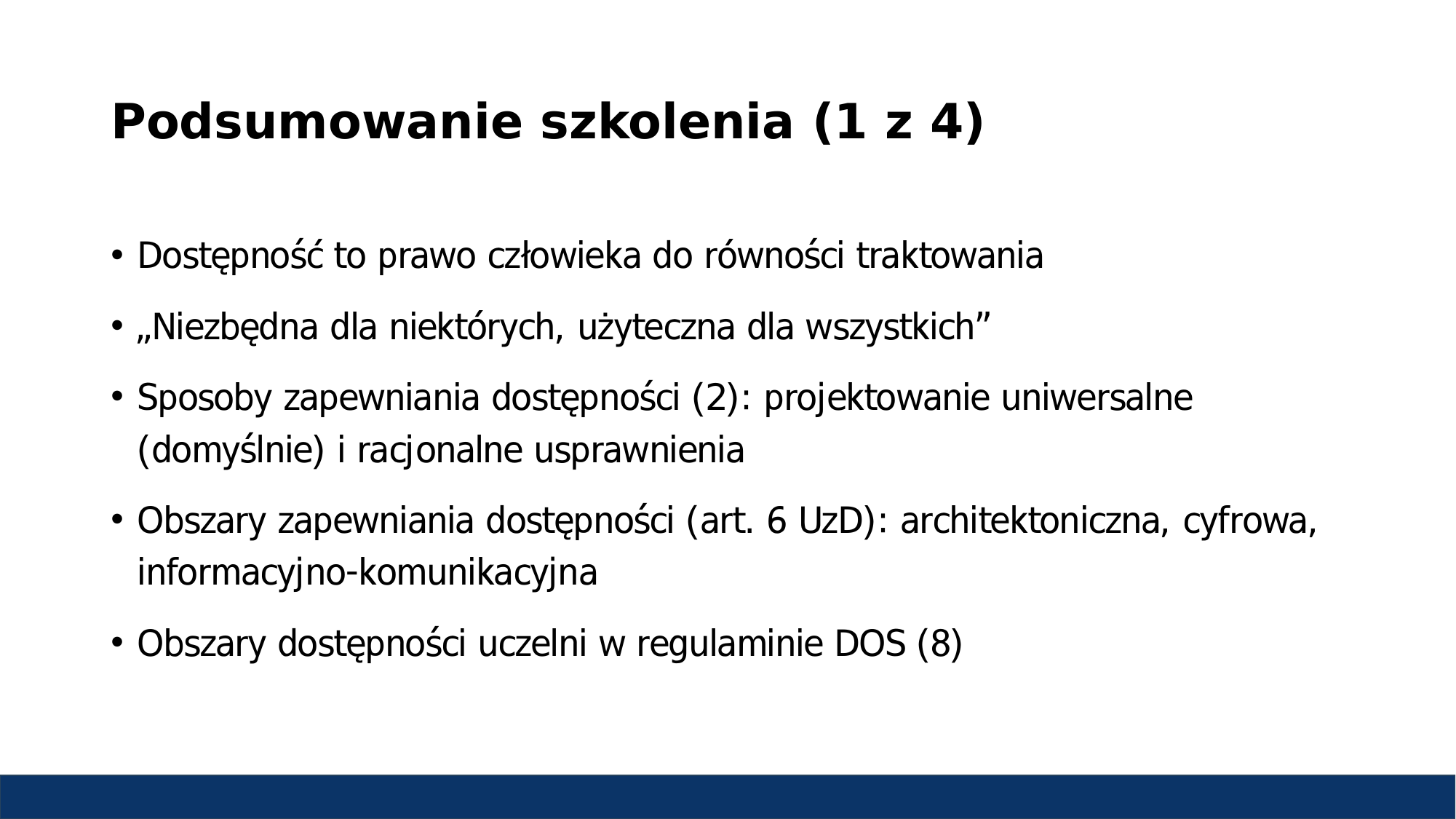

# Podsumowanie szkolenia (1 z 4)
Dostępność to prawo człowieka do równości traktowania
„Niezbędna dla niektórych, użyteczna dla wszystkich”
Sposoby zapewniania dostępności (2): projektowanie uniwersalne (domyślnie) i racjonalne usprawnienia
Obszary zapewniania dostępności (art. 6 UzD): architektoniczna, cyfrowa, informacyjno-komunikacyjna
Obszary dostępności uczelni w regulaminie DOS (8)